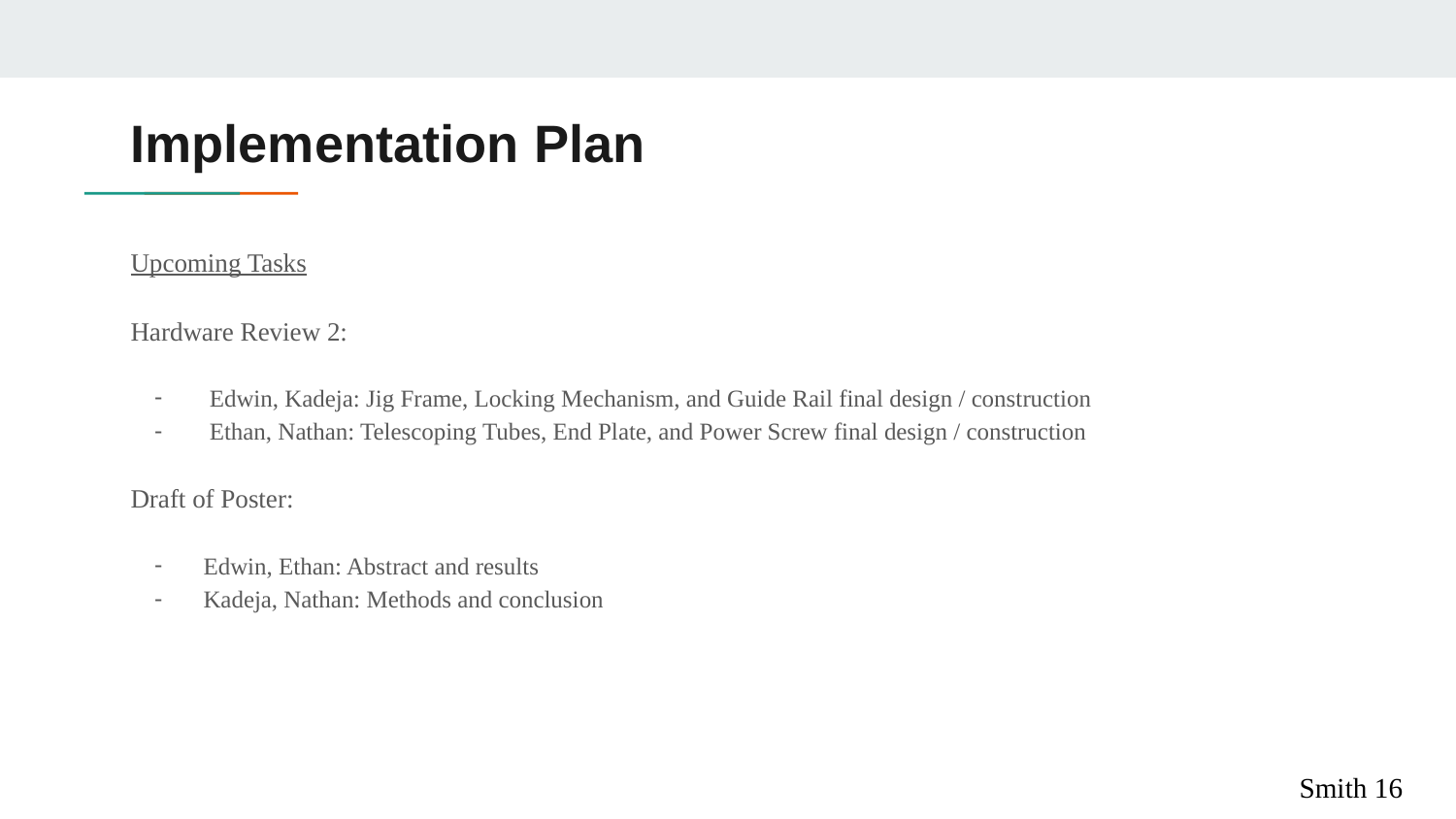

# Implementation Plan

Upcoming Tasks
Hardware Review 2:
 Edwin, Kadeja: Jig Frame, Locking Mechanism, and Guide Rail final design / construction
 Ethan, Nathan: Telescoping Tubes, End Plate, and Power Screw final design / construction
Draft of Poster:
Edwin, Ethan: Abstract and results
Kadeja, Nathan: Methods and conclusion
Smith 16